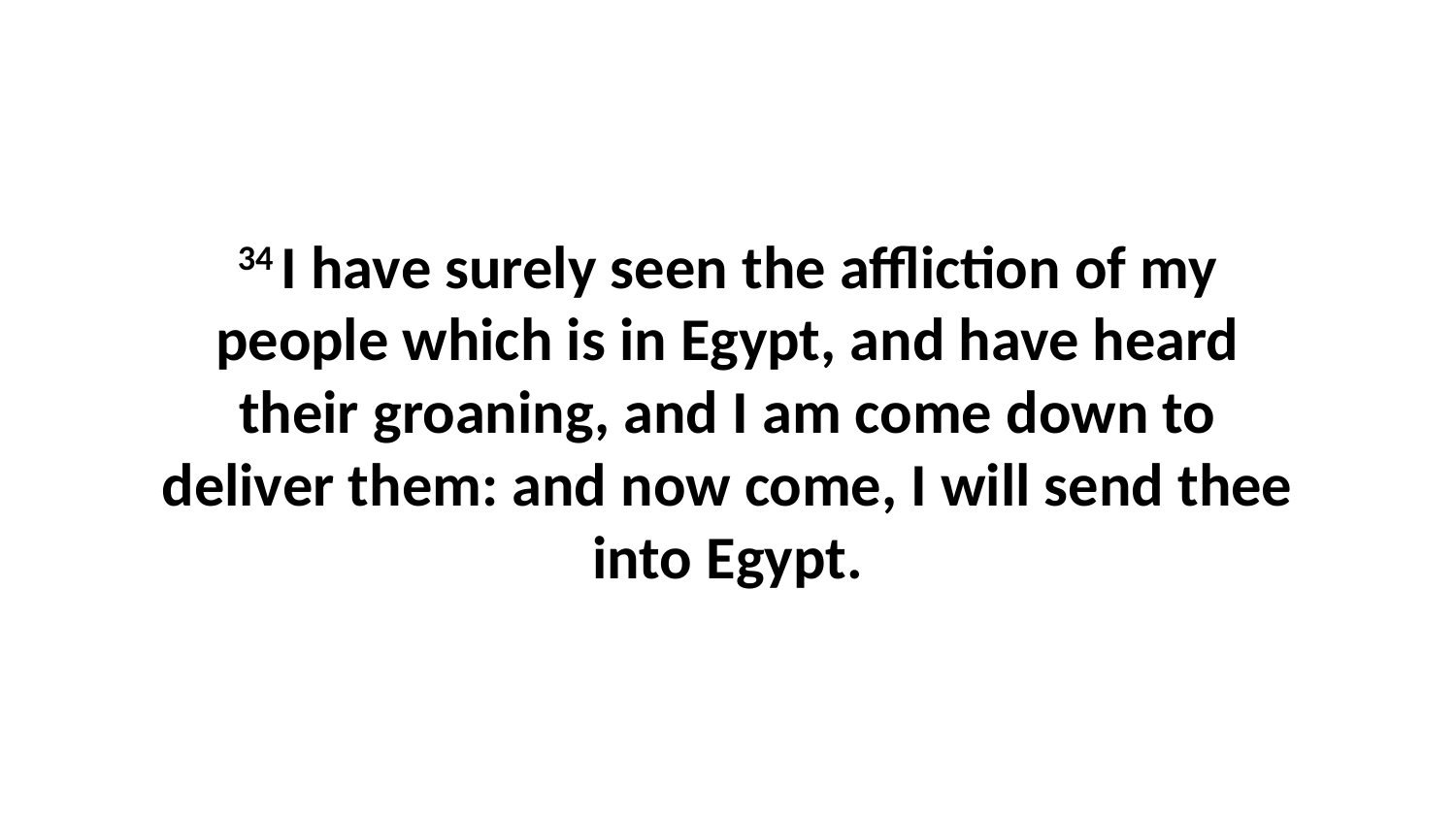

34 I have surely seen the affliction of my people which is in Egypt, and have heard their groaning, and I am come down to deliver them: and now come, I will send thee into Egypt.